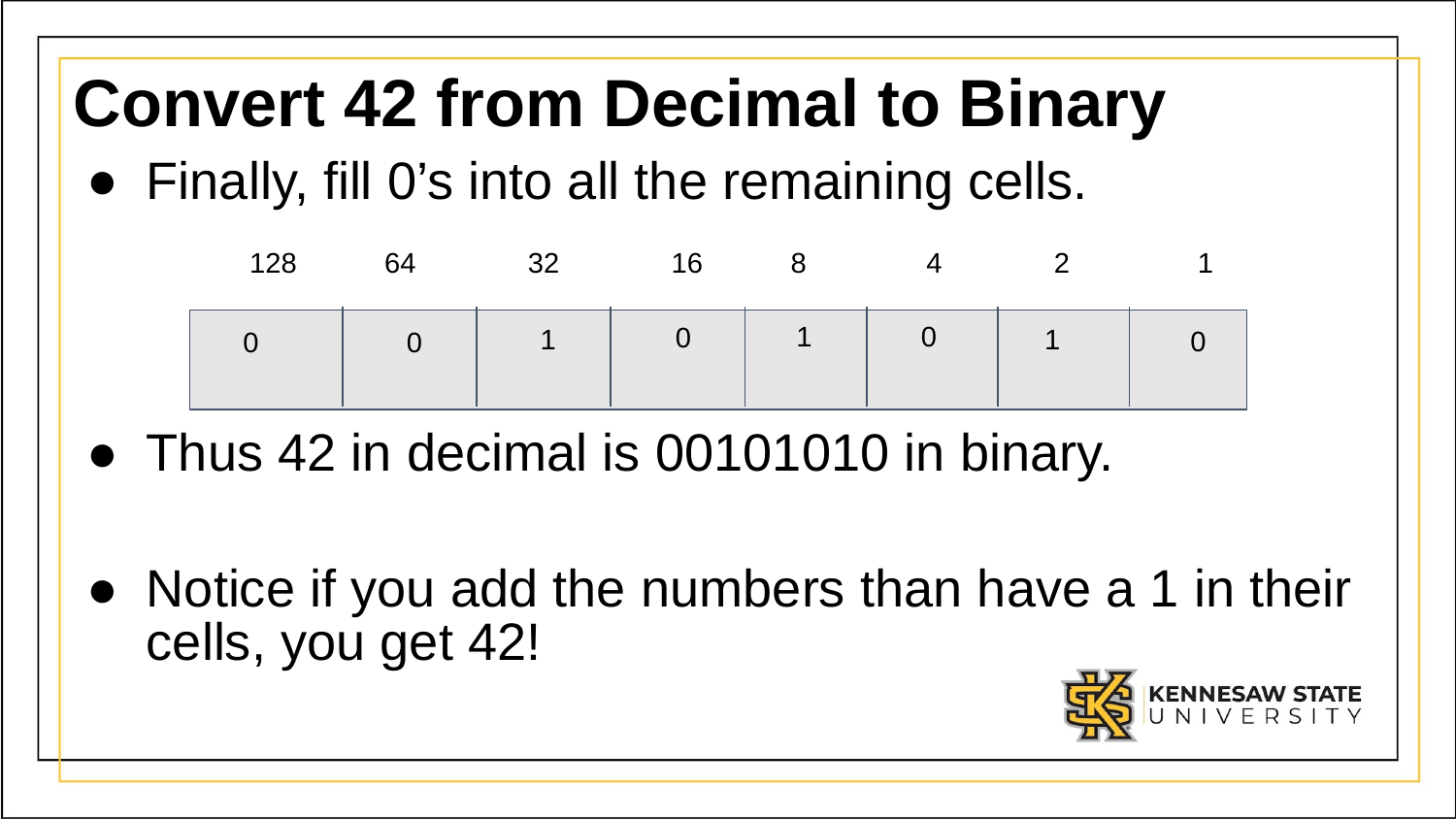

# Convert 42 from Decimal to Binary
Finally, fill 0’s into all the remaining cells.

Thus 42 in decimal is 00101010 in binary.

Notice if you add the numbers than have a 1 in their cells, you get 42!
    128           64              32              16           8               4              2                1

     1
    0
     0
     1
    1
      0

     0
     0